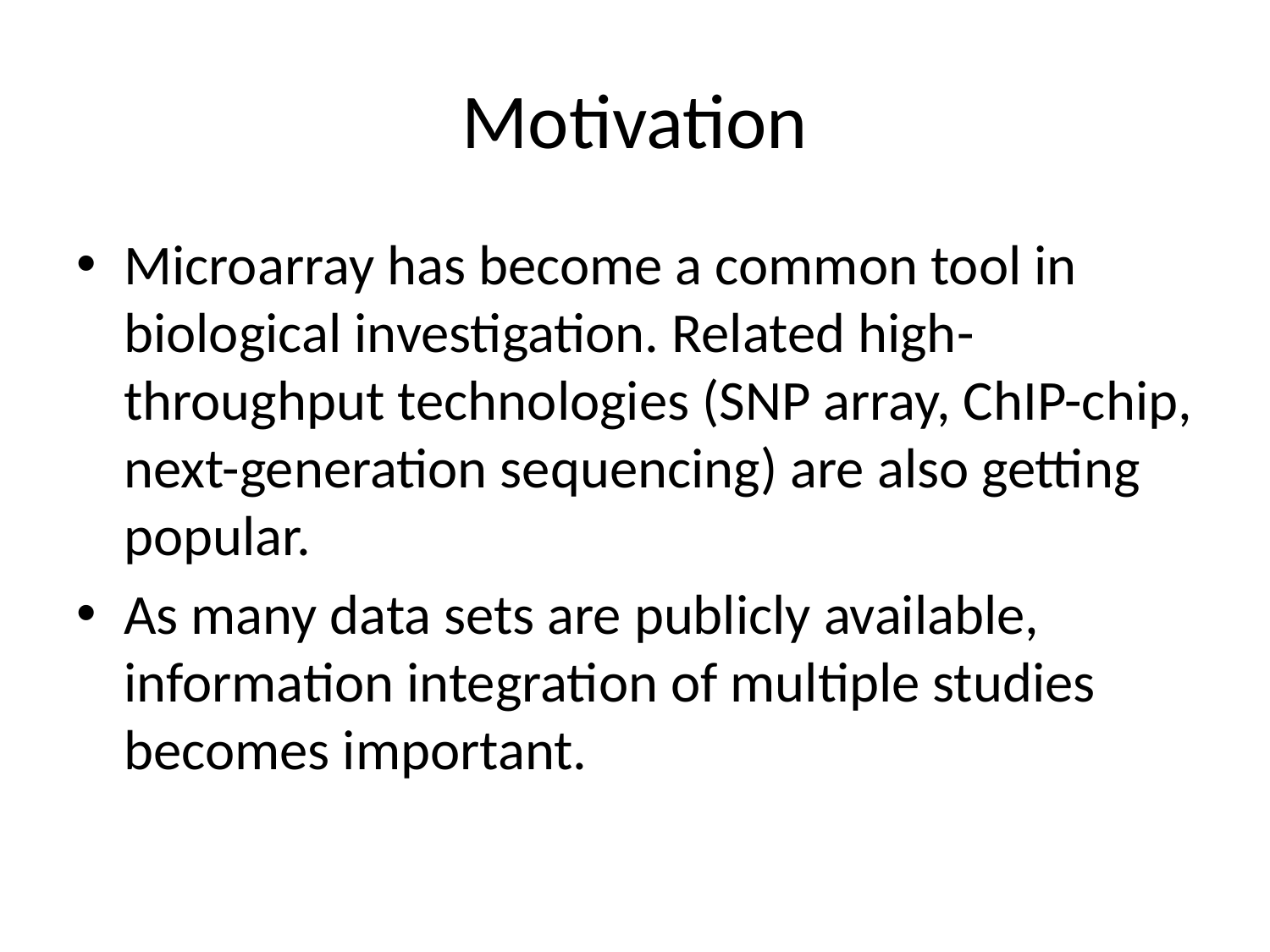

# Motivation
Microarray has become a common tool in biological investigation. Related high-throughput technologies (SNP array, ChIP-chip, next-generation sequencing) are also getting popular.
As many data sets are publicly available, information integration of multiple studies becomes important.